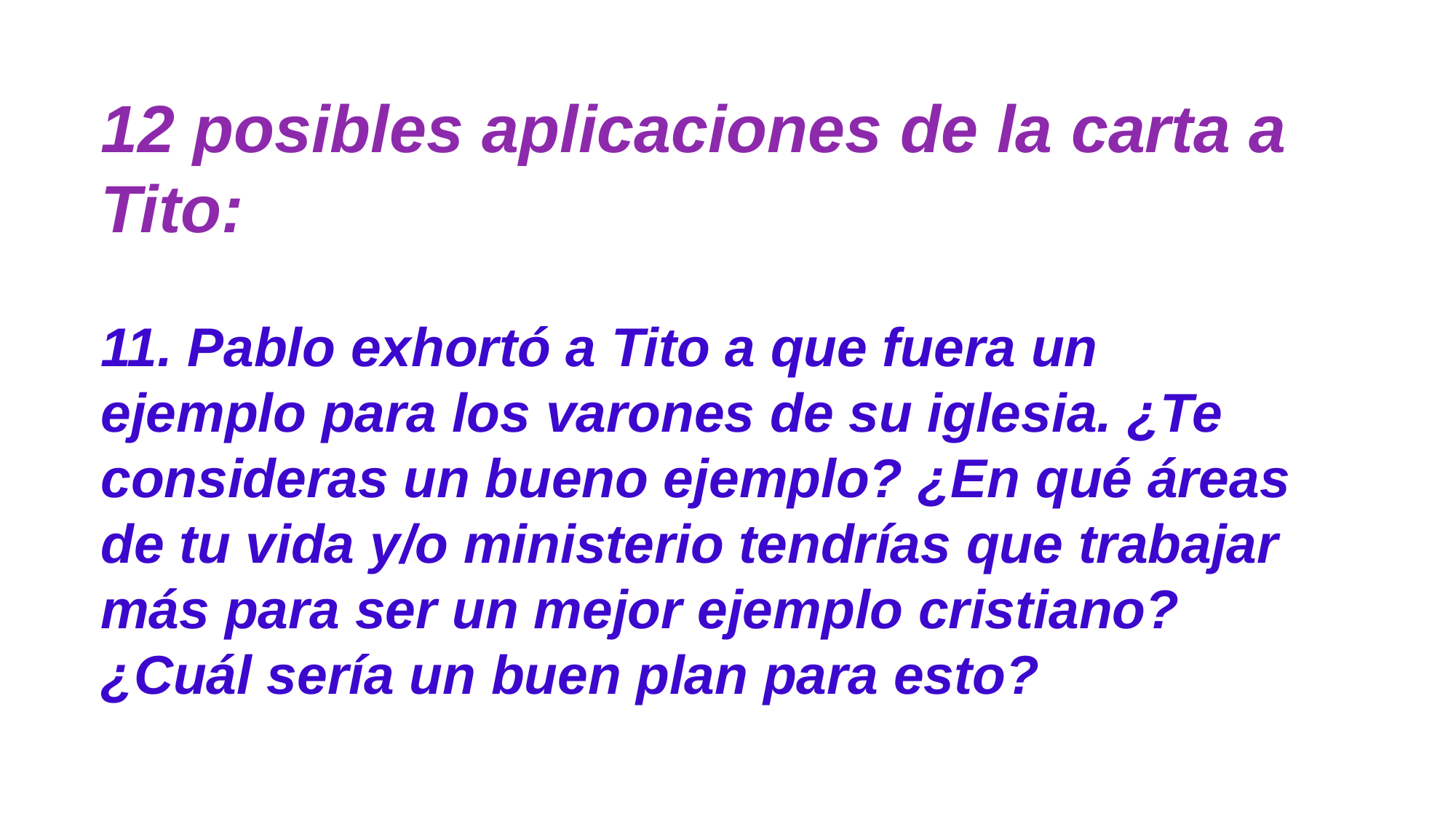

12 posibles aplicaciones de la carta a Tito:

11. Pablo exhortó a Tito a que fuera un ejemplo para los varones de su iglesia. ¿Te consideras un bueno ejemplo? ¿En qué áreas de tu vida y/o ministerio tendrías que trabajar más para ser un mejor ejemplo cristiano? ¿Cuál sería un buen plan para esto?